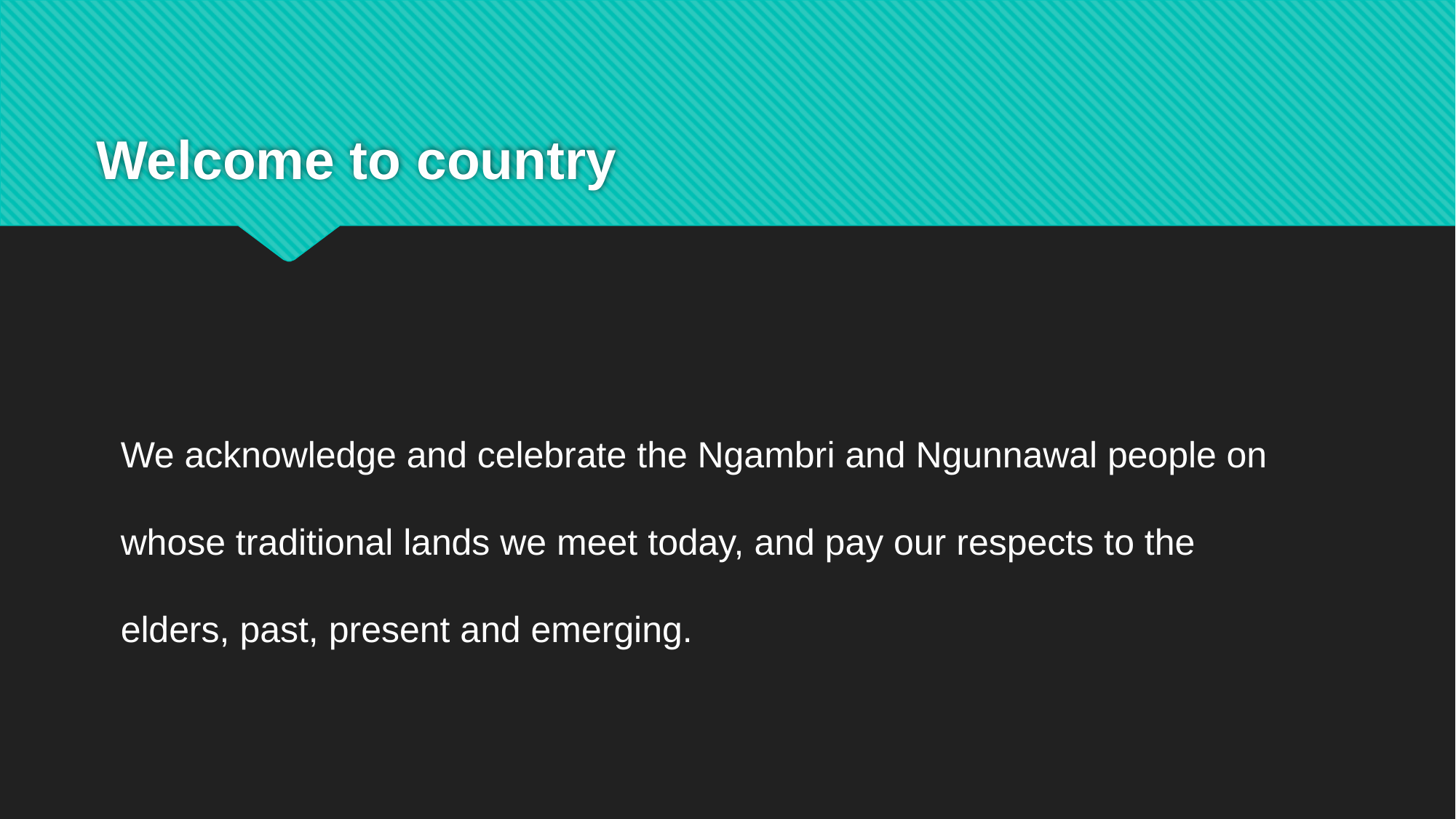

# Welcome to country

We acknowledge and celebrate the Ngambri and Ngunnawal people on whose traditional lands we meet today, and pay our respects to the elders, past, present and emerging.